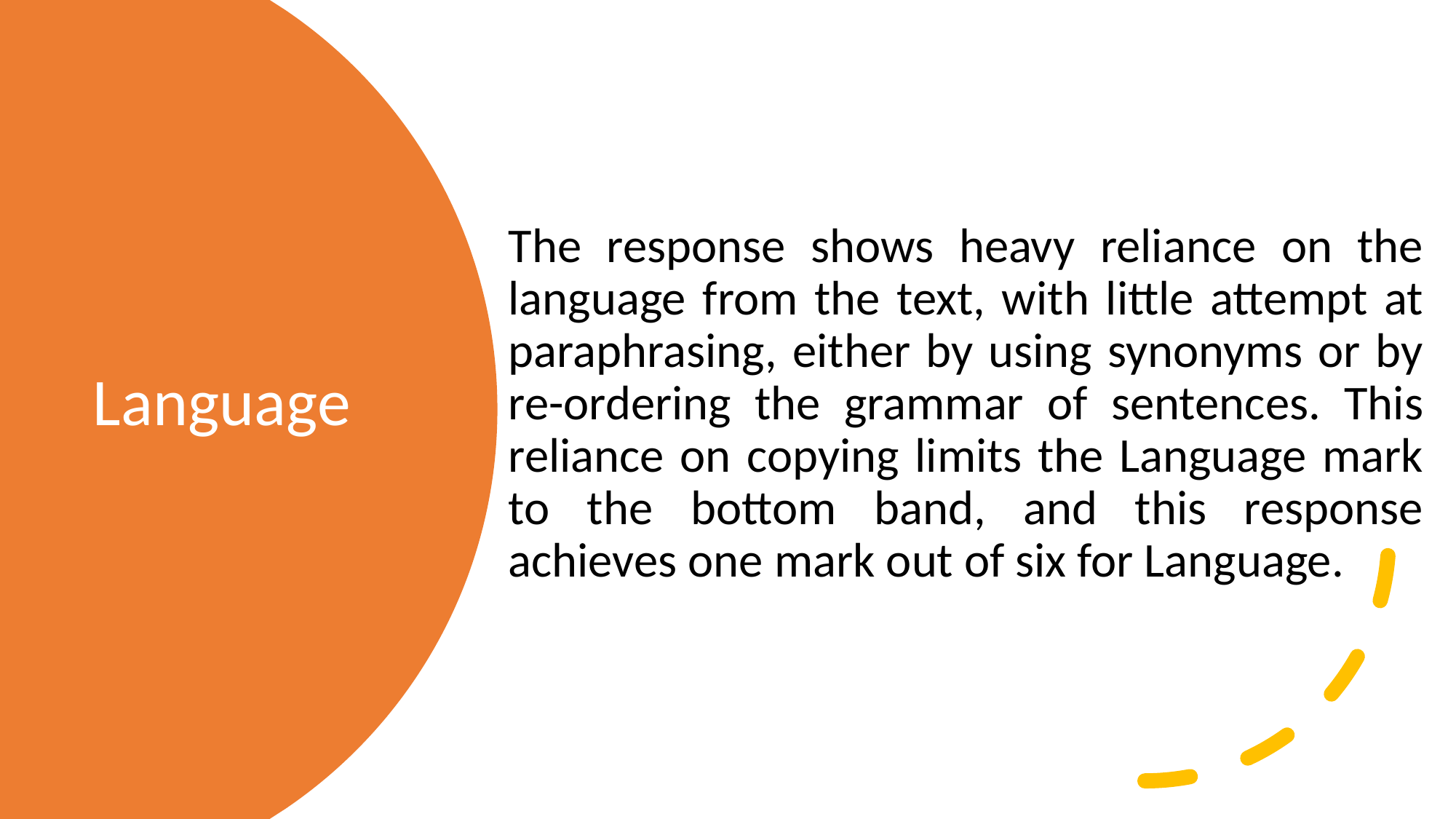

The response shows heavy reliance on the language from the text, with little attempt at paraphrasing, either by using synonyms or by re-ordering the grammar of sentences. This reliance on copying limits the Language mark to the bottom band, and this response achieves one mark out of six for Language.
# Language